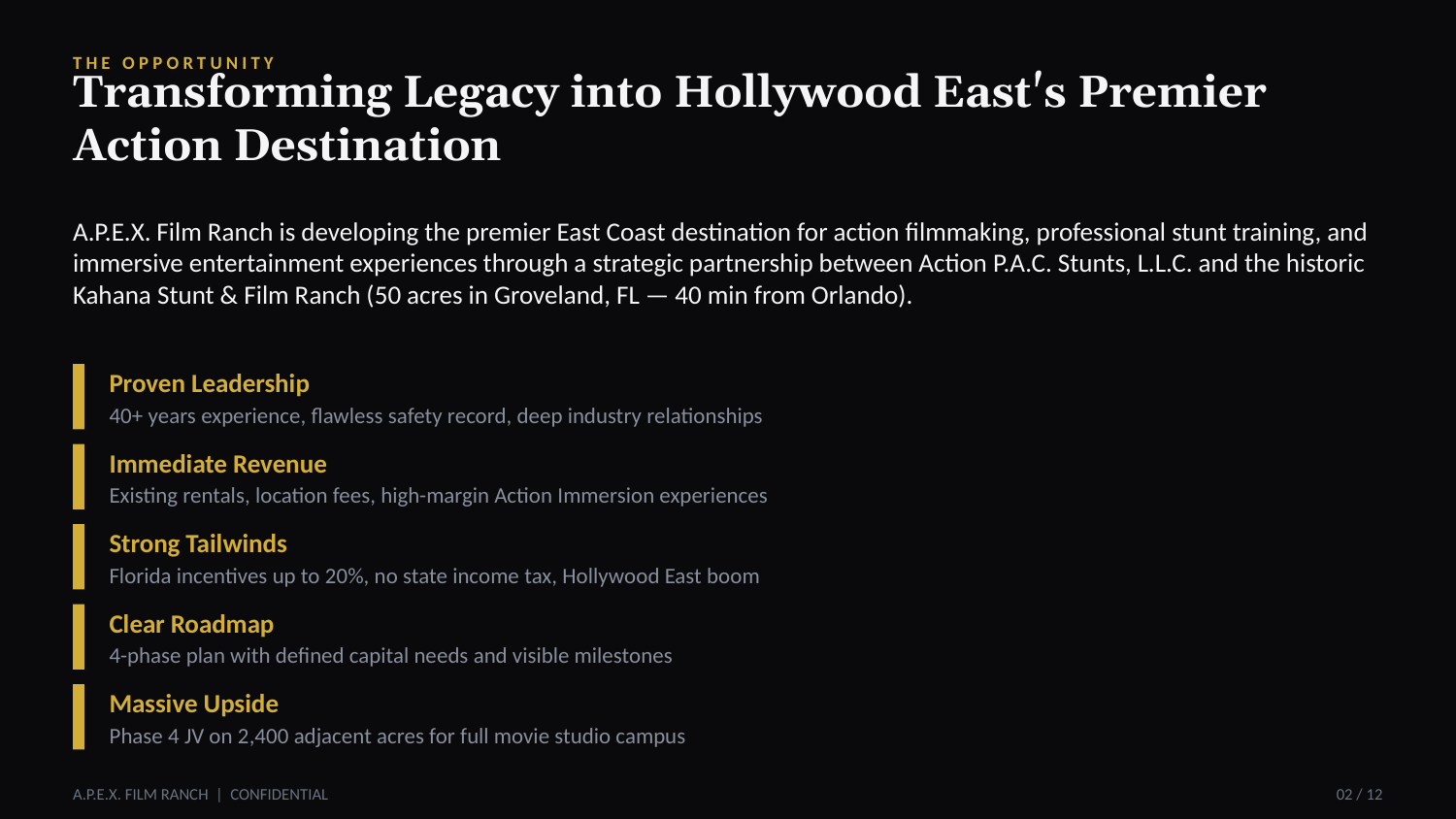

THE OPPORTUNITY
Transforming Legacy into Hollywood East's Premier Action Destination
A.P.E.X. Film Ranch is developing the premier East Coast destination for action filmmaking, professional stunt training, and immersive entertainment experiences through a strategic partnership between Action P.A.C. Stunts, L.L.C. and the historic Kahana Stunt & Film Ranch (50 acres in Groveland, FL — 40 min from Orlando).

Proven Leadership
40+ years experience, flawless safety record, deep industry relationships

Immediate Revenue
Existing rentals, location fees, high-margin Action Immersion experiences

Strong Tailwinds
Florida incentives up to 20%, no state income tax, Hollywood East boom

Clear Roadmap
4-phase plan with defined capital needs and visible milestones

Massive Upside
Phase 4 JV on 2,400 adjacent acres for full movie studio campus
A.P.E.X. FILM RANCH  |  CONFIDENTIAL
02 / 12